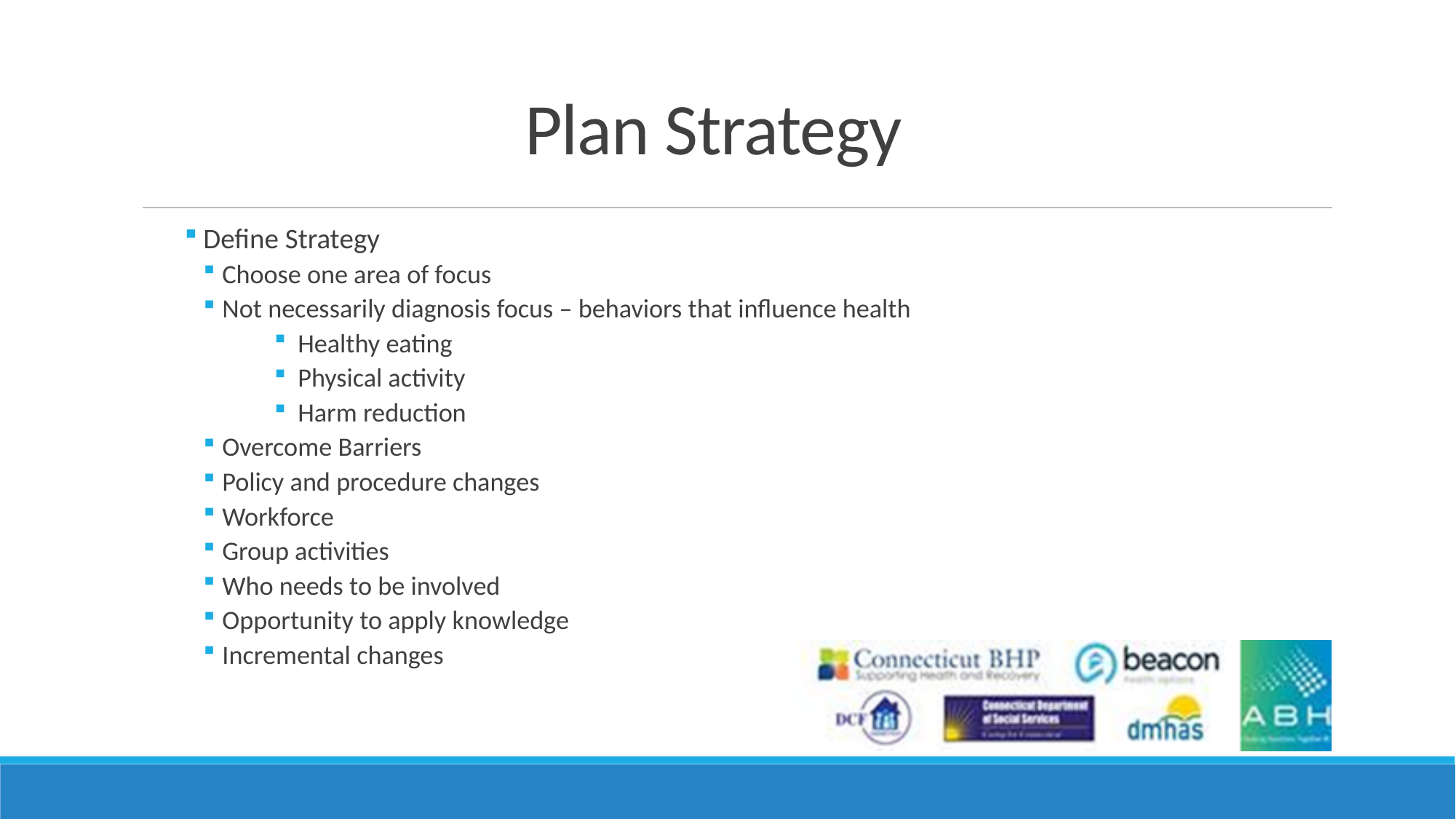

# Plan Strategy
Define Strategy
Choose one area of focus
Not necessarily diagnosis focus – behaviors that influence health
Healthy eating
Physical activity
Harm reduction
Overcome Barriers
Policy and procedure changes
Workforce
Group activities
Who needs to be involved
Opportunity to apply knowledge
Incremental changes